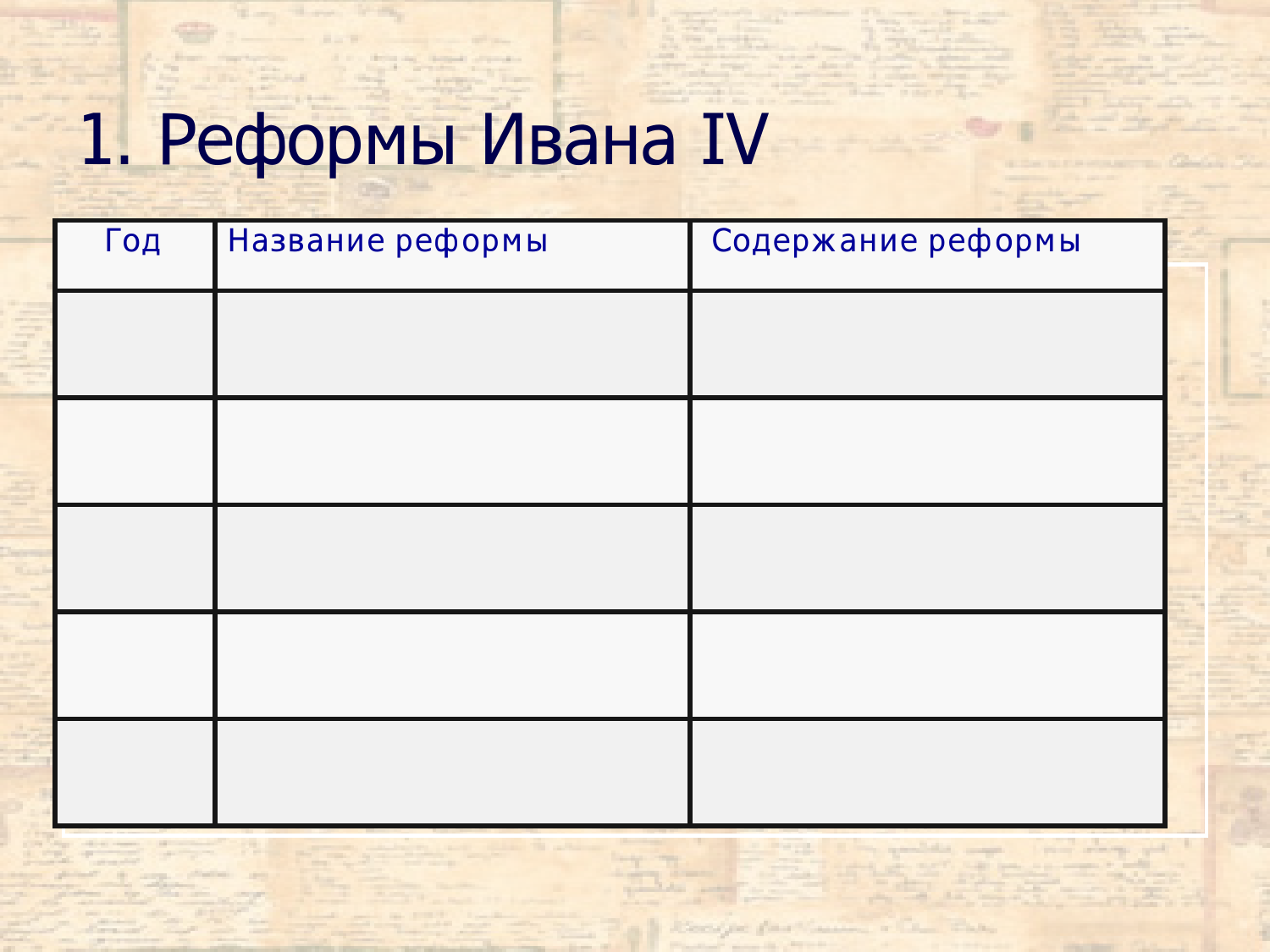

# 1. Реформы Ивана IV
| Год | Название реформы | Содержание реформы |
| --- | --- | --- |
|  |  |  |
|  |  |  |
|  |  |  |
|  |  |  |
|  |  |  |
|  |
| --- |